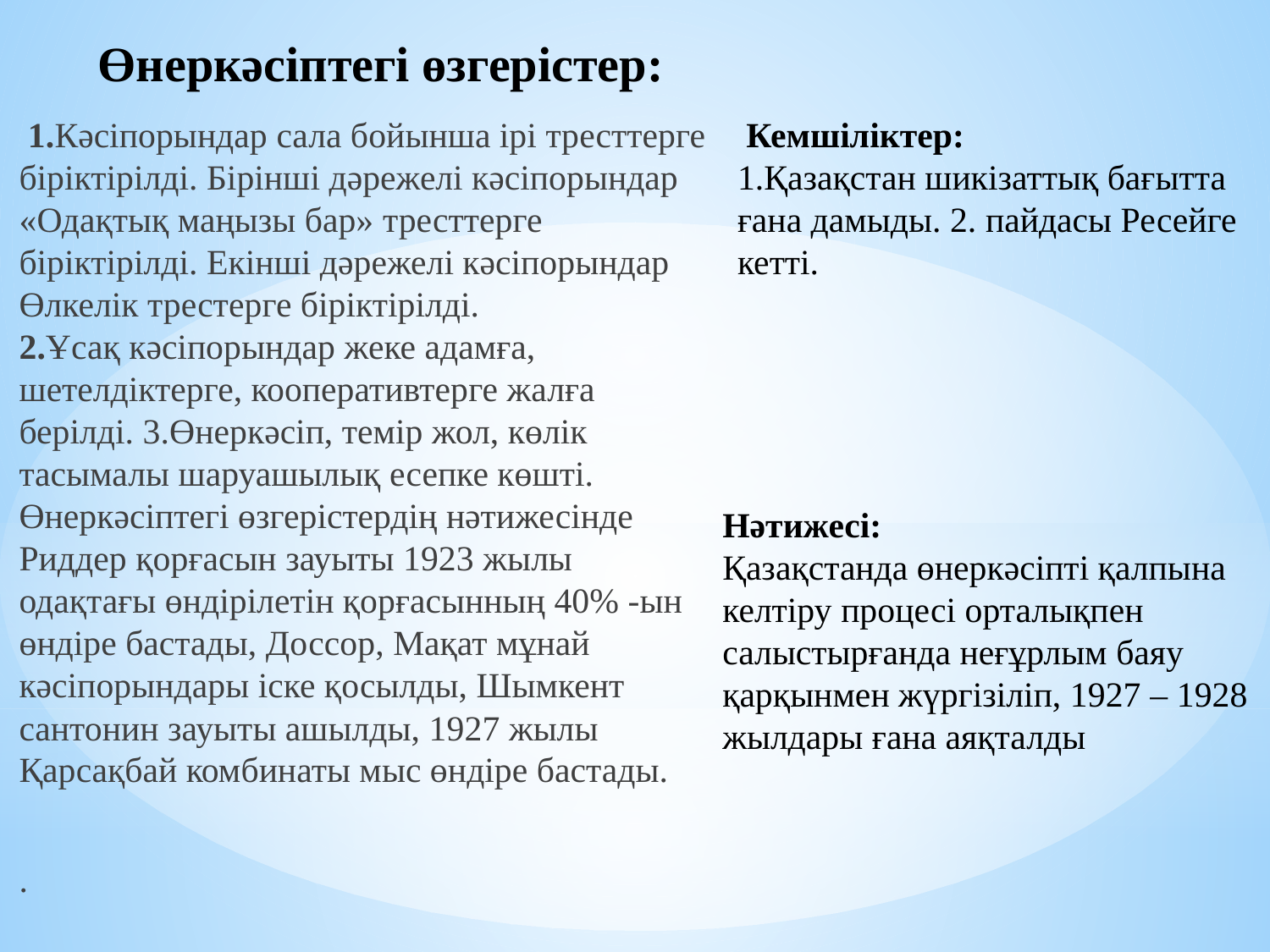

# Өнеркәсіптегі өзгерістер:
 1.Кәсіпорындар сала бойынша ірі тресттерге біріктірілді. Бірінші дәрежелі кәсіпорындар «Одақтық маңызы бар» тресттерге біріктірілді. Екінші дәрежелі кәсіпорындар Өлкелік трестерге біріктірілді.
2.Ұсақ кәсіпорындар жеке адамға, шетелдіктерге, кооперативтерге жалға берілді. 3.Өнеркәсіп, темір жол, көлік тасымалы шаруашылық есепке көшті. Өнеркәсіптегі өзгерістердің нәтижесінде Риддер қорғасын зауыты 1923 жылы одақтағы өндірілетін қорғасынның 40% -ын өндіре бастады, Доссор, Мақат мұнай кәсіпорындары іске қосылды, Шымкент сантонин зауыты ашылды, 1927 жылы Қарсақбай комбинаты мыс өндіре бастады.

.
 Кемшіліктер:
1.Қазақстан шикізаттық бағытта ғана дамыды. 2. пайдасы Ресейге кетті.
Нәтижесі:
Қазақстанда өнеркәсіпті қалпына келтіру процесі орталықпен салыстырғанда неғұрлым баяу қарқынмен жүргізіліп, 1927 – 1928 жылдары ғана аяқталды